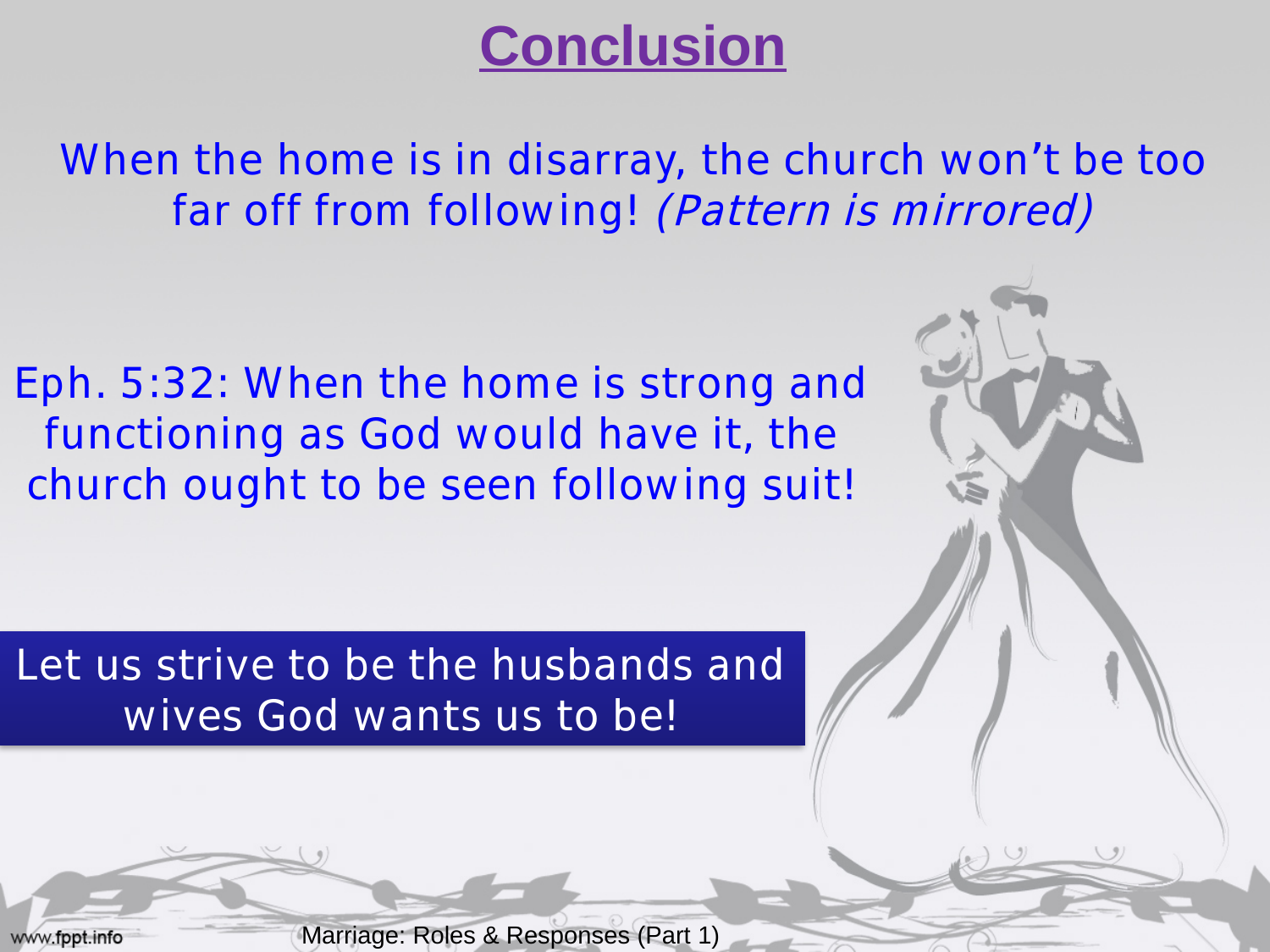

# Conclusion
When the home is in disarray, the church won’t be too
far off from following! (Pattern is mirrored)
Eph. 5:32: When the home is strong and
functioning as God would have it, the
church ought to be seen following suit!
Let us strive to be the husbands and
wives God wants us to be!
Marriage: Roles & Responses (Part 1)